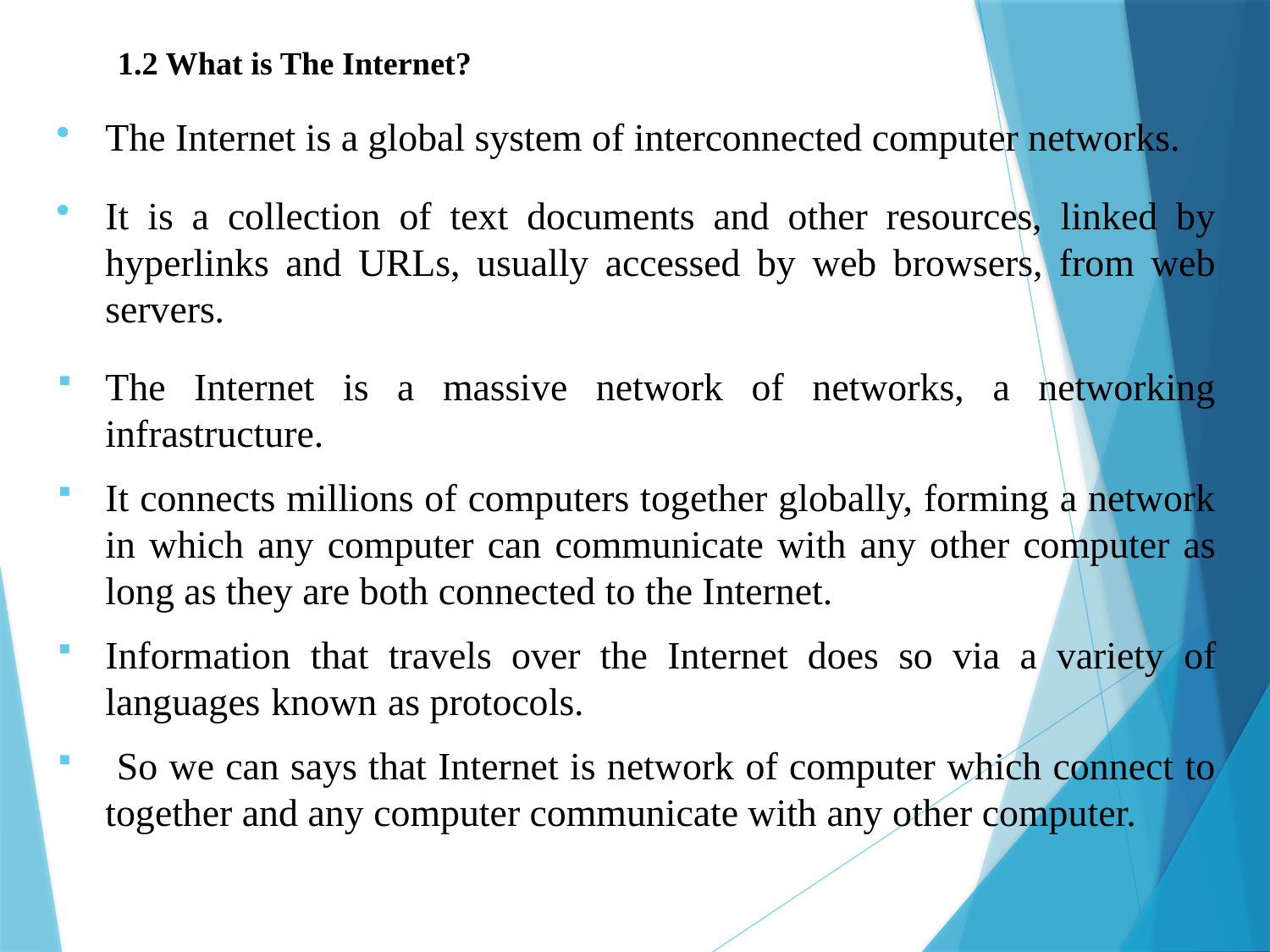

# 1.2 What is The Internet?
The Internet is a global system of interconnected computer networks.
It is a collection of text documents and other resources, linked by hyperlinks and URLs, usually accessed by web browsers, from web servers.
The Internet is a massive network of networks, a networking infrastructure.
It connects millions of computers together globally, forming a network in which any computer can communicate with any other computer as long as they are both connected to the Internet.
Information that travels over the Internet does so via a variety of languages known as protocols.
 So we can says that Internet is network of computer which connect to together and any computer communicate with any other computer.